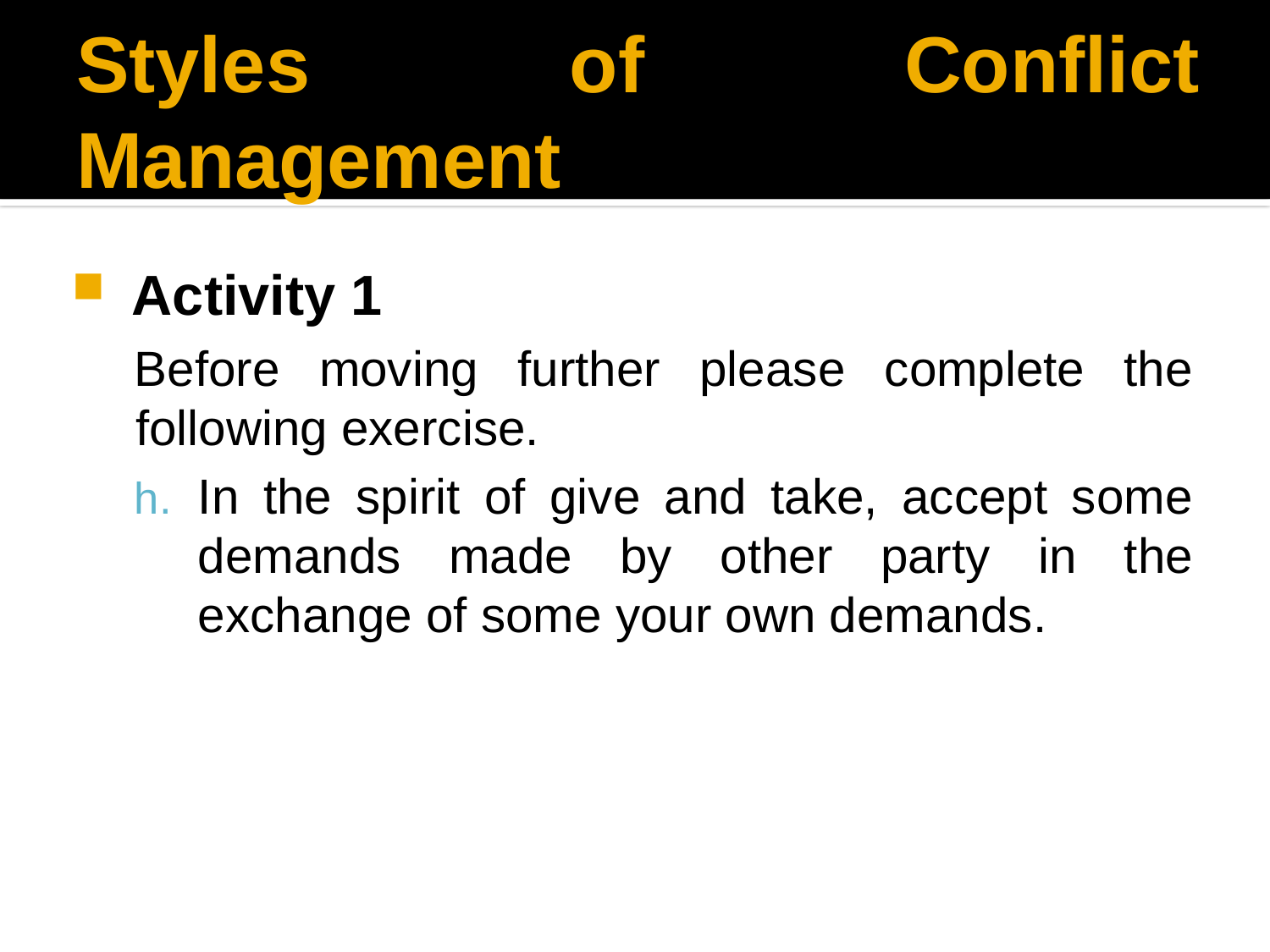

# Styles of Conflict Management
Activity 1
Before moving further please complete the following exercise.
In the spirit of give and take, accept some demands made by other party in the exchange of some your own demands.